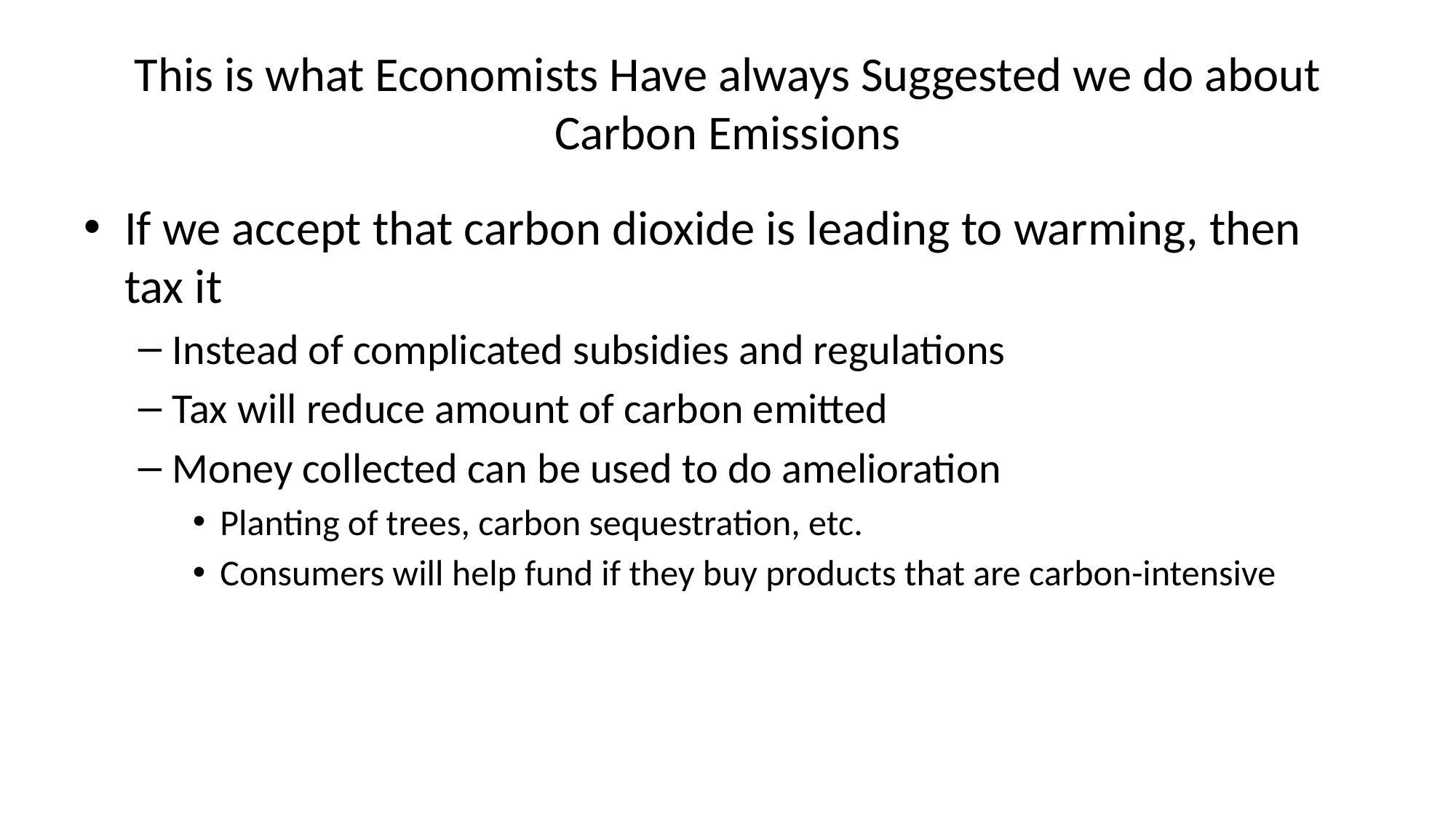

# This is what Economists Have always Suggested we do about Carbon Emissions
If we accept that carbon dioxide is leading to warming, then tax it
Instead of complicated subsidies and regulations
Tax will reduce amount of carbon emitted
Money collected can be used to do amelioration
Planting of trees, carbon sequestration, etc.
Consumers will help fund if they buy products that are carbon-intensive